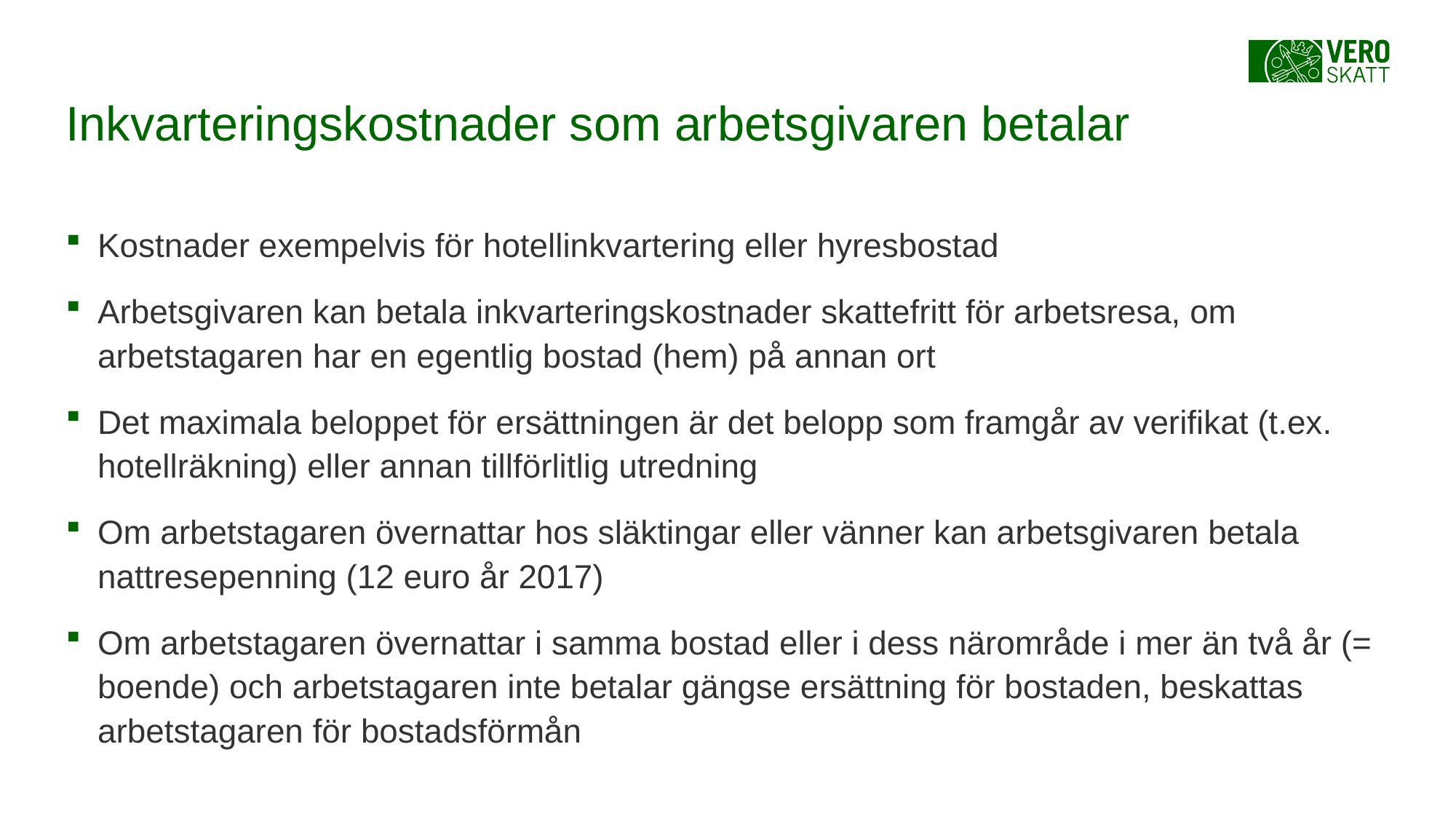

# Inkvarteringskostnader som arbetsgivaren betalar
Kostnader exempelvis för hotellinkvartering eller hyresbostad

Arbetsgivaren kan betala inkvarteringskostnader skattefritt för arbetsresa, om arbetstagaren har en egentlig bostad (hem) på annan ort

Det maximala beloppet för ersättningen är det belopp som framgår av verifikat (t.ex. hotellräkning) eller annan tillförlitlig utredning

Om arbetstagaren övernattar hos släktingar eller vänner kan arbetsgivaren betala nattresepenning (12 euro år 2017)

Om arbetstagaren övernattar i samma bostad eller i dess närområde i mer än två år (= boende) och arbetstagaren inte betalar gängse ersättning för bostaden, beskattas arbetstagaren för bostadsförmån